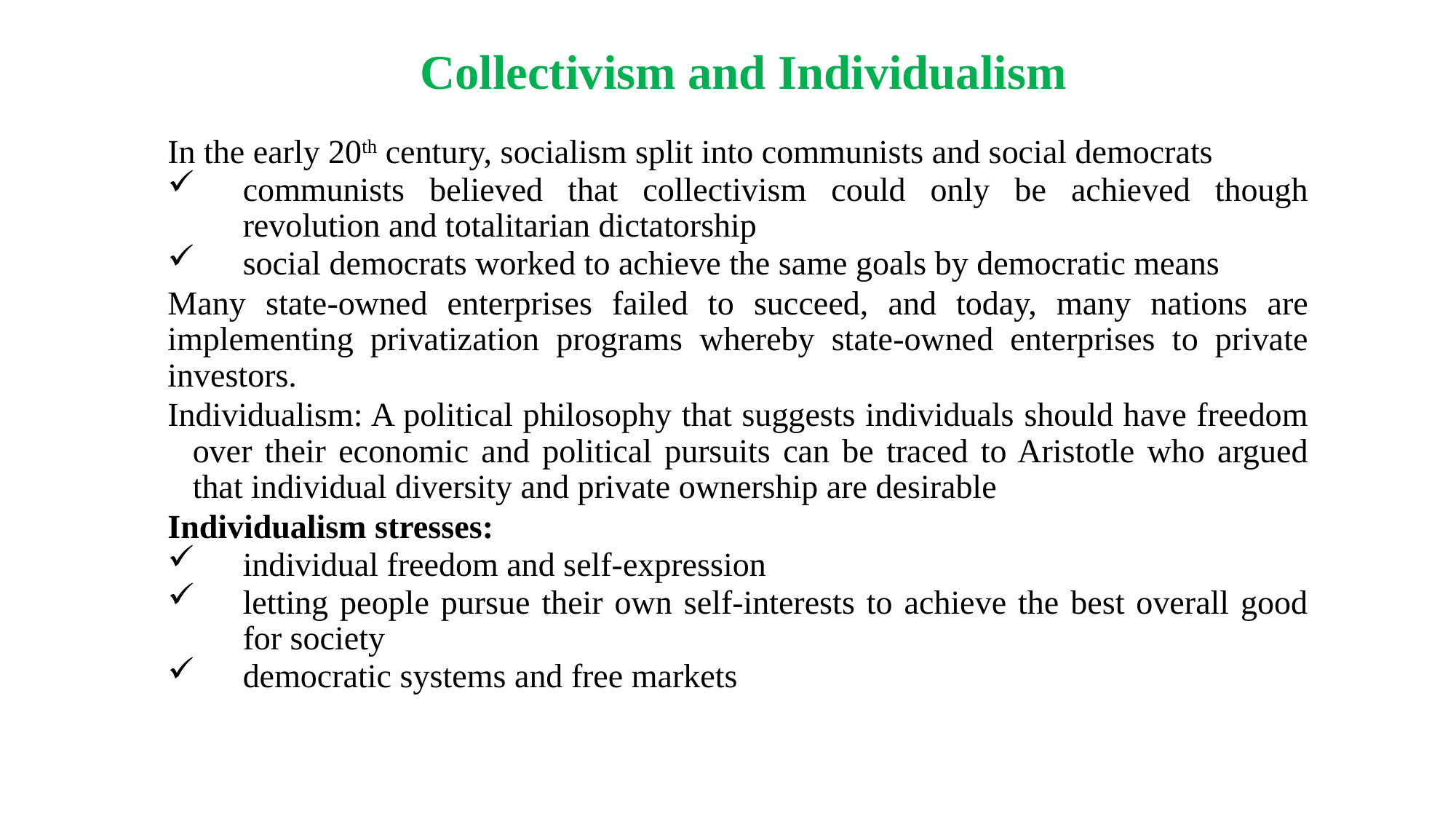

Collectivism and Individualism
In the early 20th century, socialism split into communists and social democrats
communists believed that collectivism could only be achieved though revolution and totalitarian dictatorship
social democrats worked to achieve the same goals by democratic means
Many state-owned enterprises failed to succeed, and today, many nations are implementing privatization programs whereby state-owned enterprises to private investors.
Individualism: A political philosophy that suggests individuals should have freedom over their economic and political pursuits can be traced to Aristotle who argued that individual diversity and private ownership are desirable
Individualism stresses:
individual freedom and self-expression
letting people pursue their own self-interests to achieve the best overall good for society
democratic systems and free markets